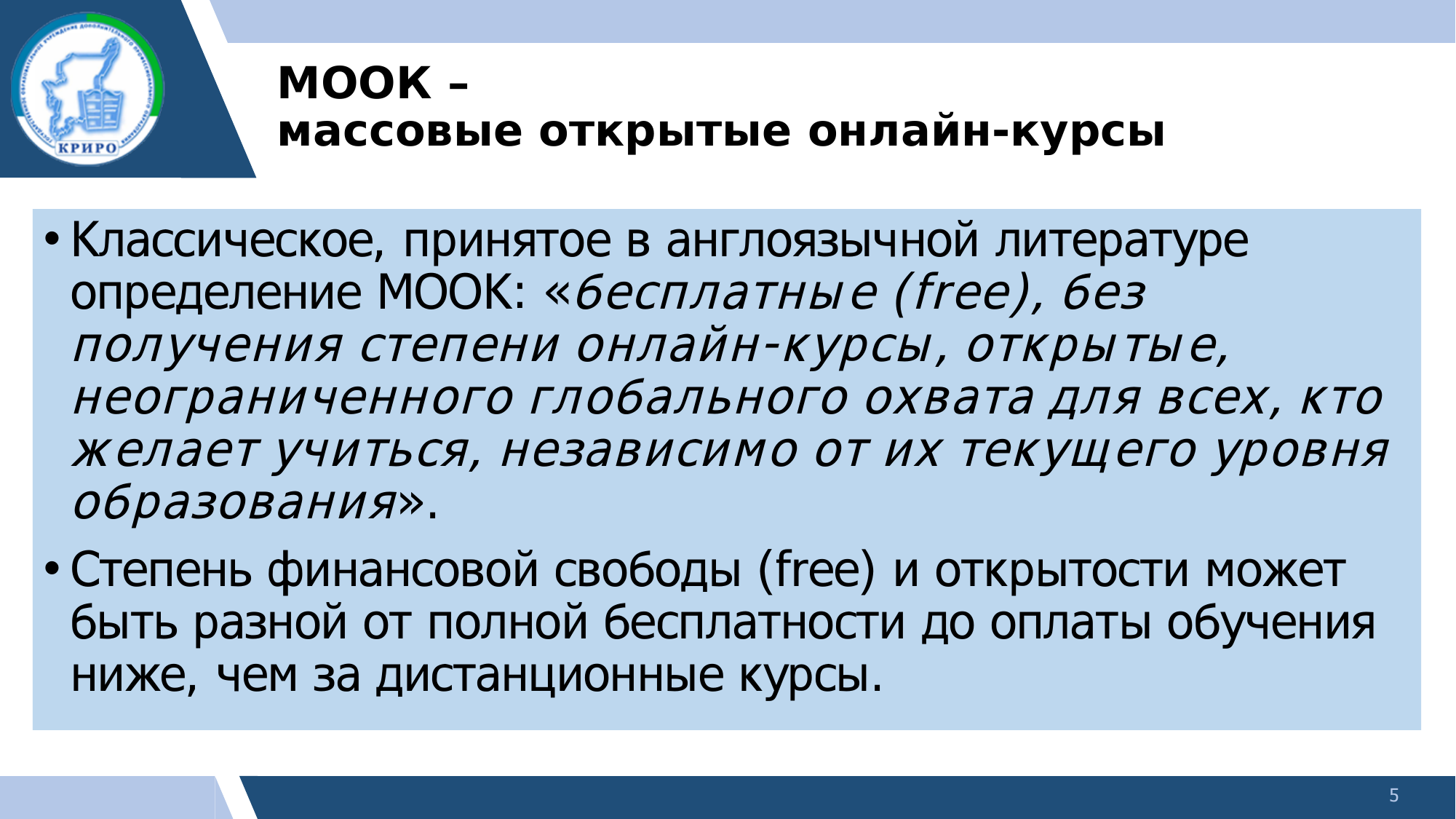

# МООК – массовые открытые онлайн-курсы
Классическое, принятое в англоязычной литературе определение МООК: «бесплатные (free), без получения степени онлайн-курсы, открытые, неограниченного глобального охвата для всех, кто желает учиться, независимо от их текущего уровня образования».
Степень финансовой свободы (free) и открытости может быть разной от полной бесплатности до оплаты обучения ниже, чем за дистанционные курсы.
5